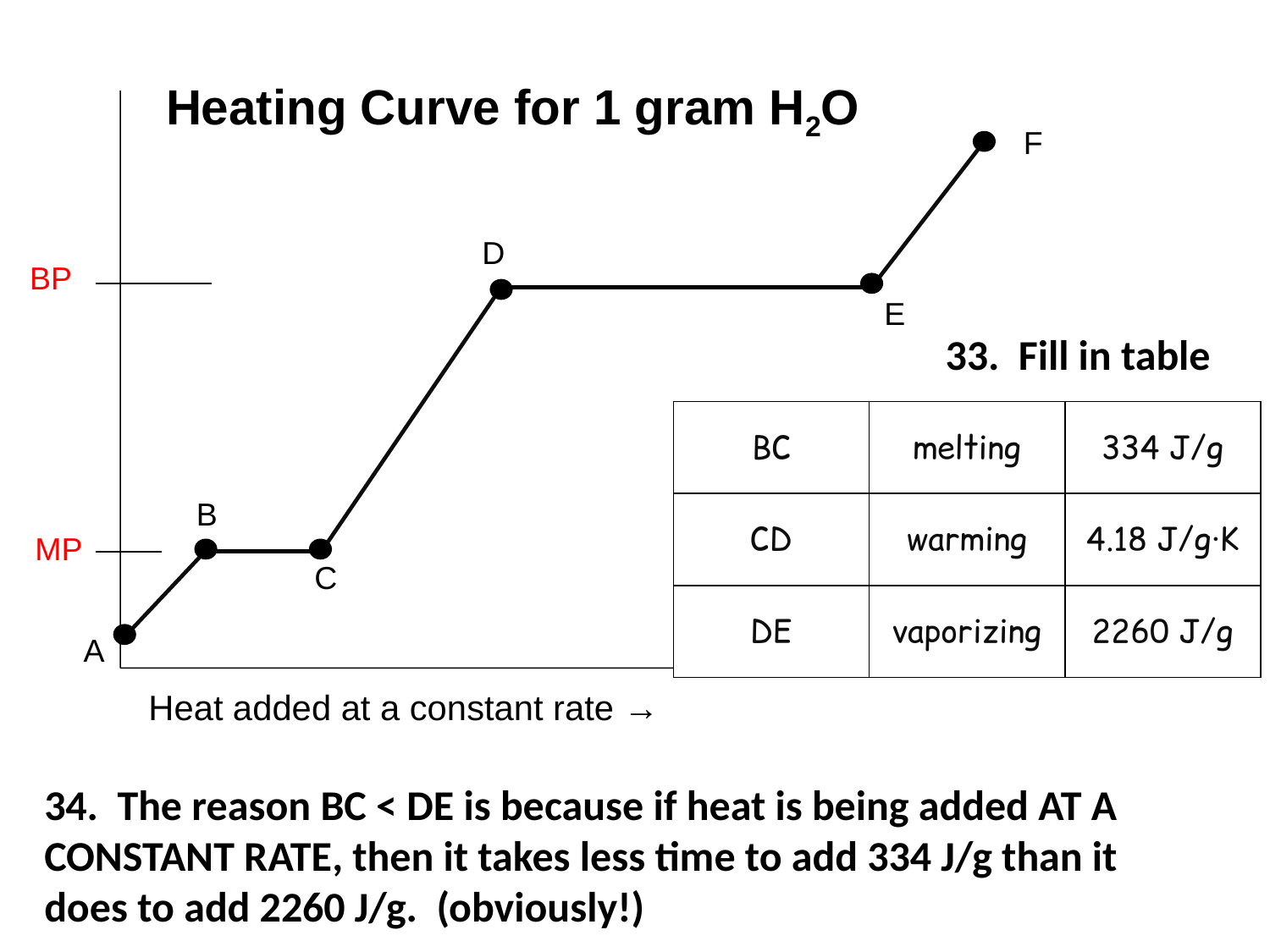

Heating Curve for 1 gram H2O

F

D
BP

E
33.  Fill in table
| BC | melting | 334 J/g |
| --- | --- | --- |
| CD | warming | 4.18 J/g·K |
| DE | vaporizing | 2260 J/g |
B
MP

C
A

Heat added at a constant rate →
34.  The reason BC < DE is because if heat is being added AT A CONSTANT RATE, then it takes less time to add 334 J/g than it does to add 2260 J/g.  (obviously!)